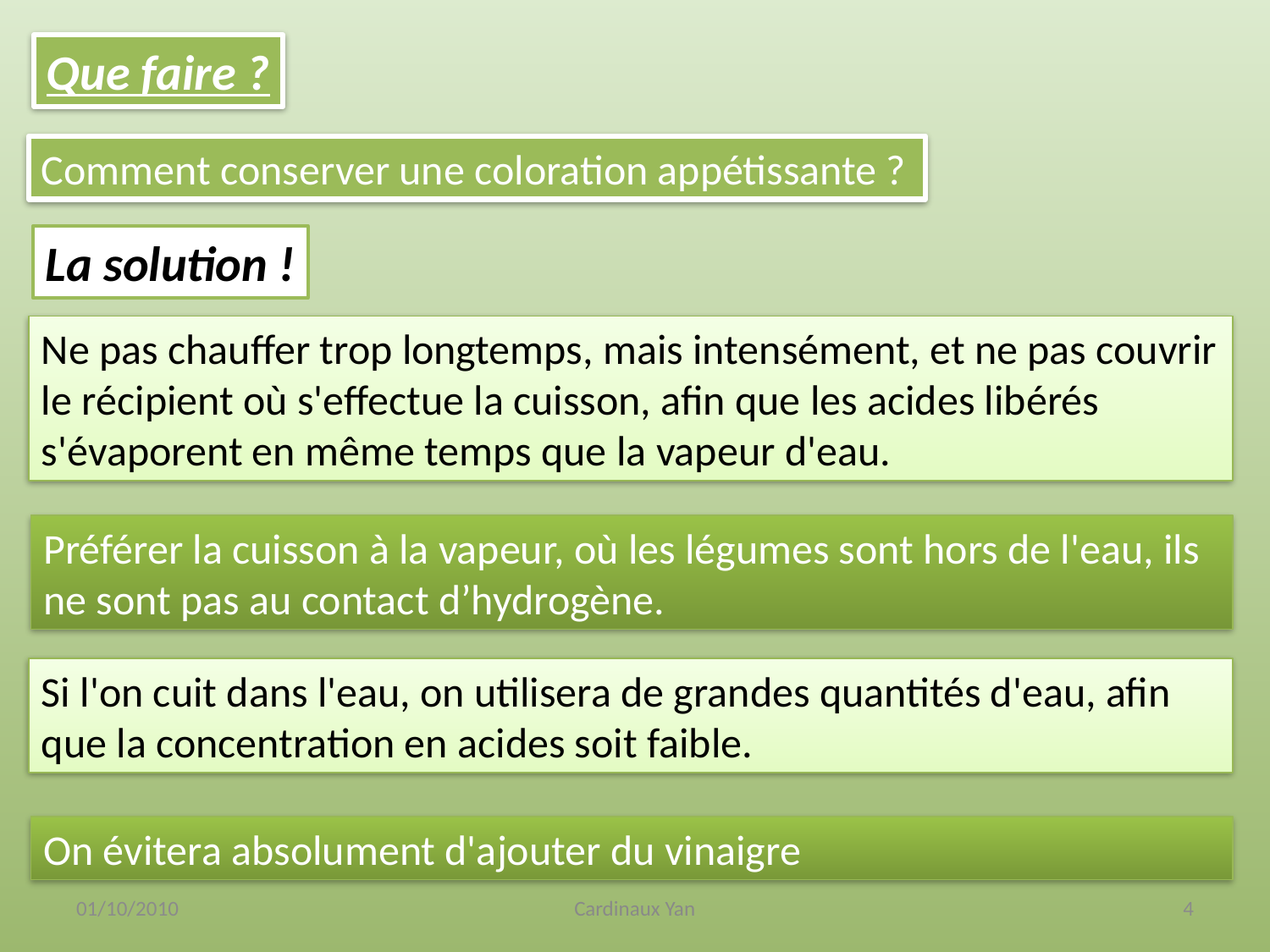

Que faire ?
Comment conserver une coloration appétissante ?
La solution !
Ne pas chauffer trop longtemps, mais intensément, et ne pas couvrir le récipient où s'effectue la cuisson, afin que les acides libérés s'évaporent en même temps que la vapeur d'eau.
Préférer la cuisson à la vapeur, où les légumes sont hors de l'eau, ils ne sont pas au contact d’hydrogène.
Si l'on cuit dans l'eau, on utilisera de grandes quantités d'eau, afin que la concentration en acides soit faible.
On évitera absolument d'ajouter du vinaigre
01/10/2010
Cardinaux Yan
4